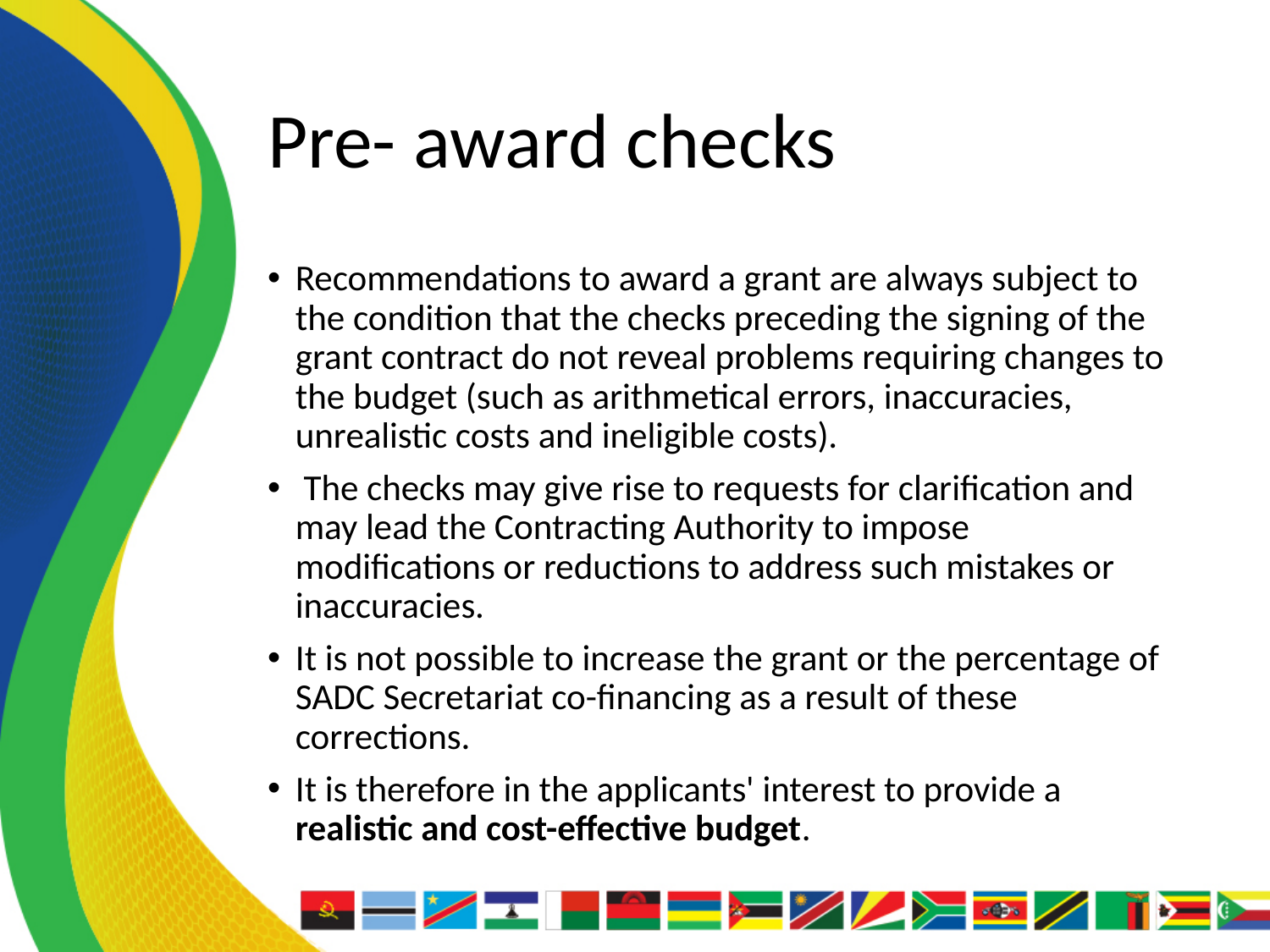

# Pre- award checks
Recommendations to award a grant are always subject to the condition that the checks preceding the signing of the grant contract do not reveal problems requiring changes to the budget (such as arithmetical errors, inaccuracies, unrealistic costs and ineligible costs).
 The checks may give rise to requests for clarification and may lead the Contracting Authority to impose modifications or reductions to address such mistakes or inaccuracies.
It is not possible to increase the grant or the percentage of SADC Secretariat co-financing as a result of these corrections.
It is therefore in the applicants' interest to provide a realistic and cost-effective budget.